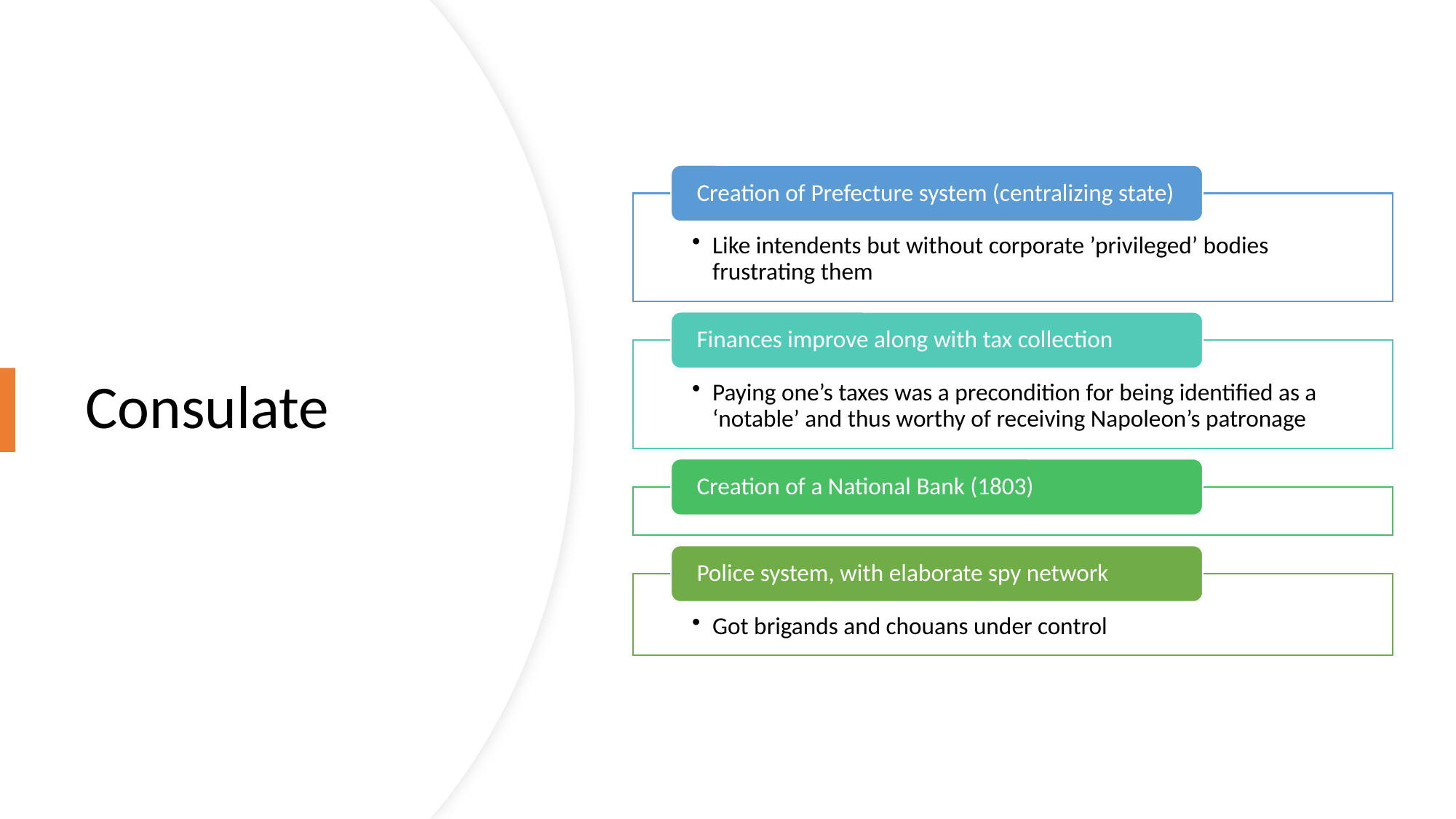

Like intendents but without corporate ’privileged’ bodies frustrating them
Creation of Prefecture system (centralizing state)
Paying one’s taxes was a precondition for being identified as a ‘notable’ and thus worthy of receiving Napoleon’s patronage
Finances improve along with tax collection
Creation of a National Bank (1803)
Got brigands and chouans under control
Police system, with elaborate spy network
# Consulate